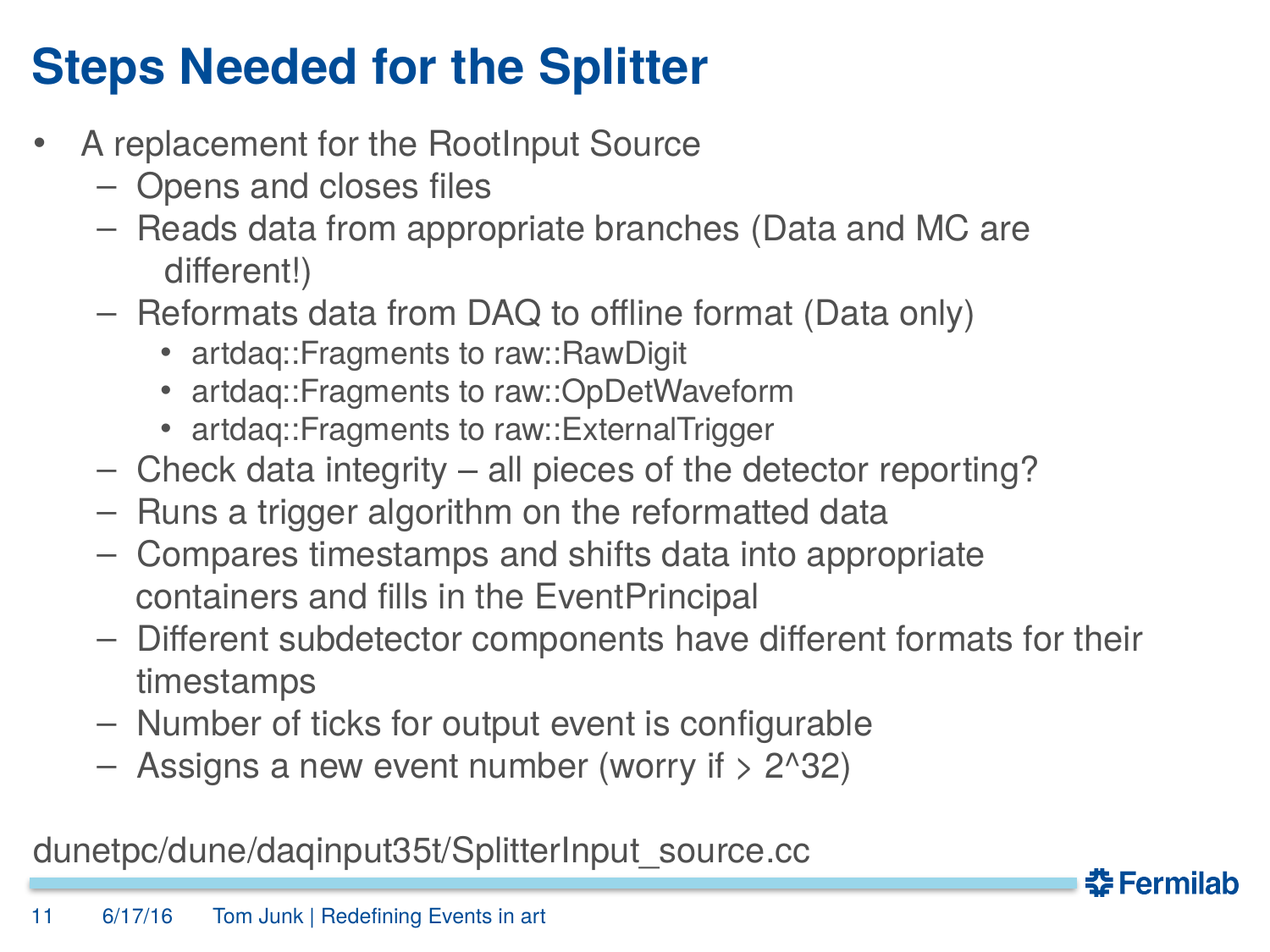

# Steps Needed for the Splitter
A replacement for the RootInput Source
Opens and closes files
Reads data from appropriate branches (Data and MC are
       different!)
Reformats data from DAQ to offline format (Data only)
artdaq::Fragments to raw::RawDigit
artdaq::Fragments to raw::OpDetWaveform
artdaq::Fragments to raw::ExternalTrigger
Check data integrity – all pieces of the detector reporting?
Runs a trigger algorithm on the reformatted data
Compares timestamps and shifts data into appropriate
    containers and fills in the EventPrincipal
Different subdetector components have different formats for their timestamps
Number of ticks for output event is configurable
Assigns a new event number (worry if > 2^32)

dunetpc/dune/daqinput35t/SplitterInput_source.cc
11
6/17/16
Tom Junk | Redefining Events in art